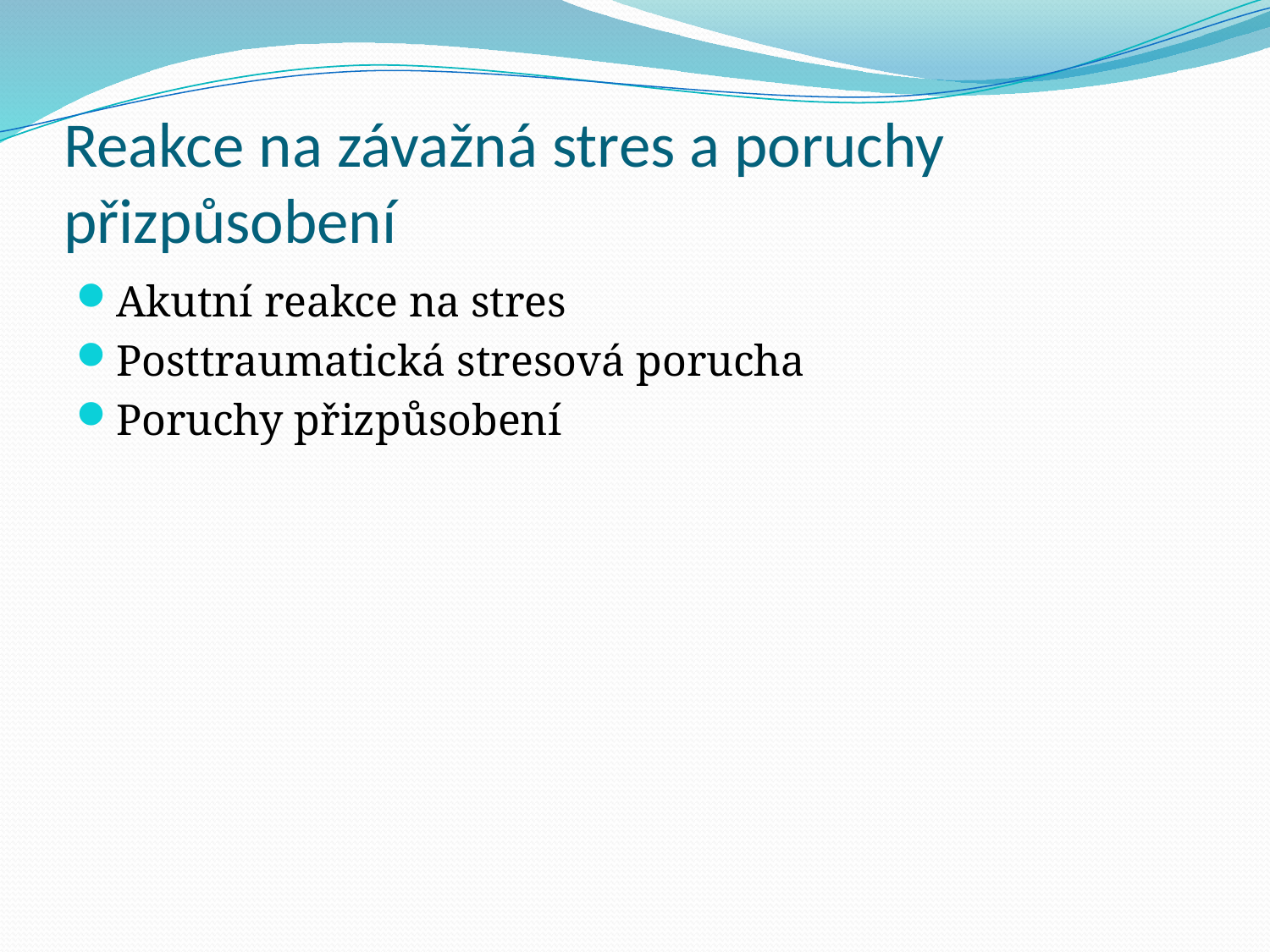

# Reakce na závažná stres a poruchy přizpůsobení
Akutní reakce na stres
Posttraumatická stresová porucha
Poruchy přizpůsobení